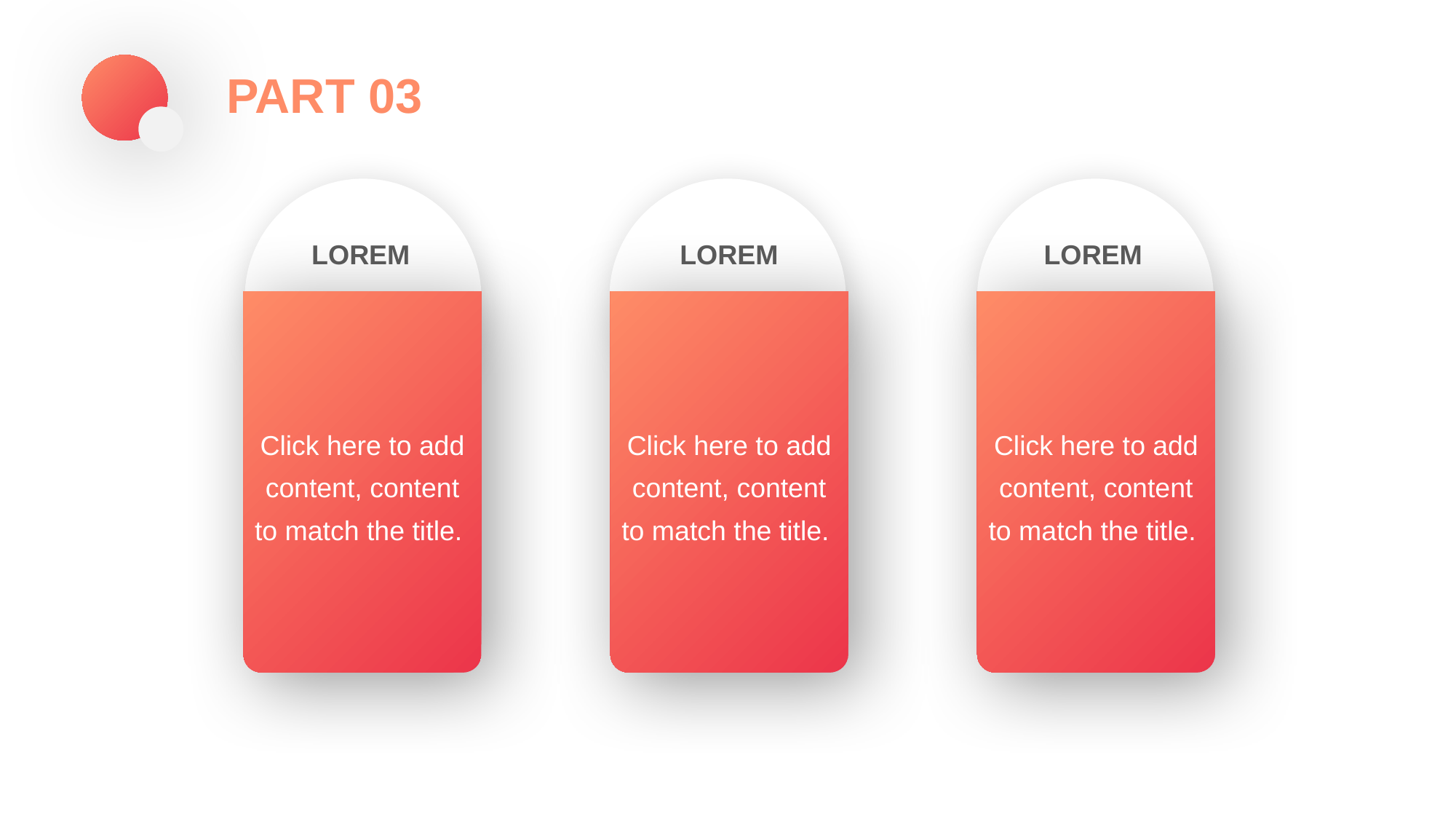

PART 03

LOREM
LOREM
LOREM
Click here to add content, content to match the title.
Click here to add content, content to match the title.
Click here to add content, content to match the title.